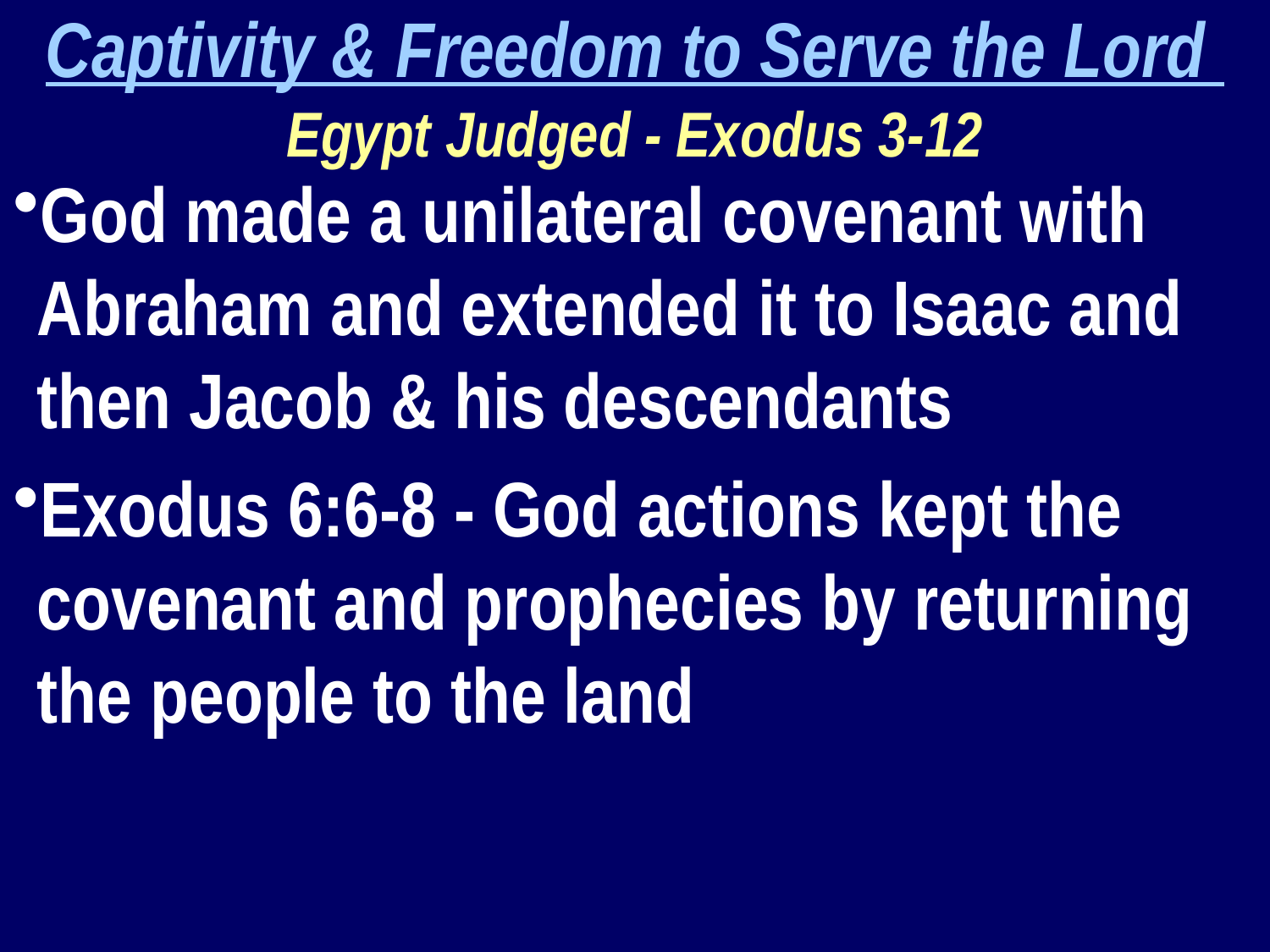

Captivity & Freedom to Serve the Lord
Egypt Judged - Exodus 3-12
God made a unilateral covenant with Abraham and extended it to Isaac and then Jacob & his descendants
Exodus 6:6-8 - God actions kept the covenant and prophecies by returning the people to the land